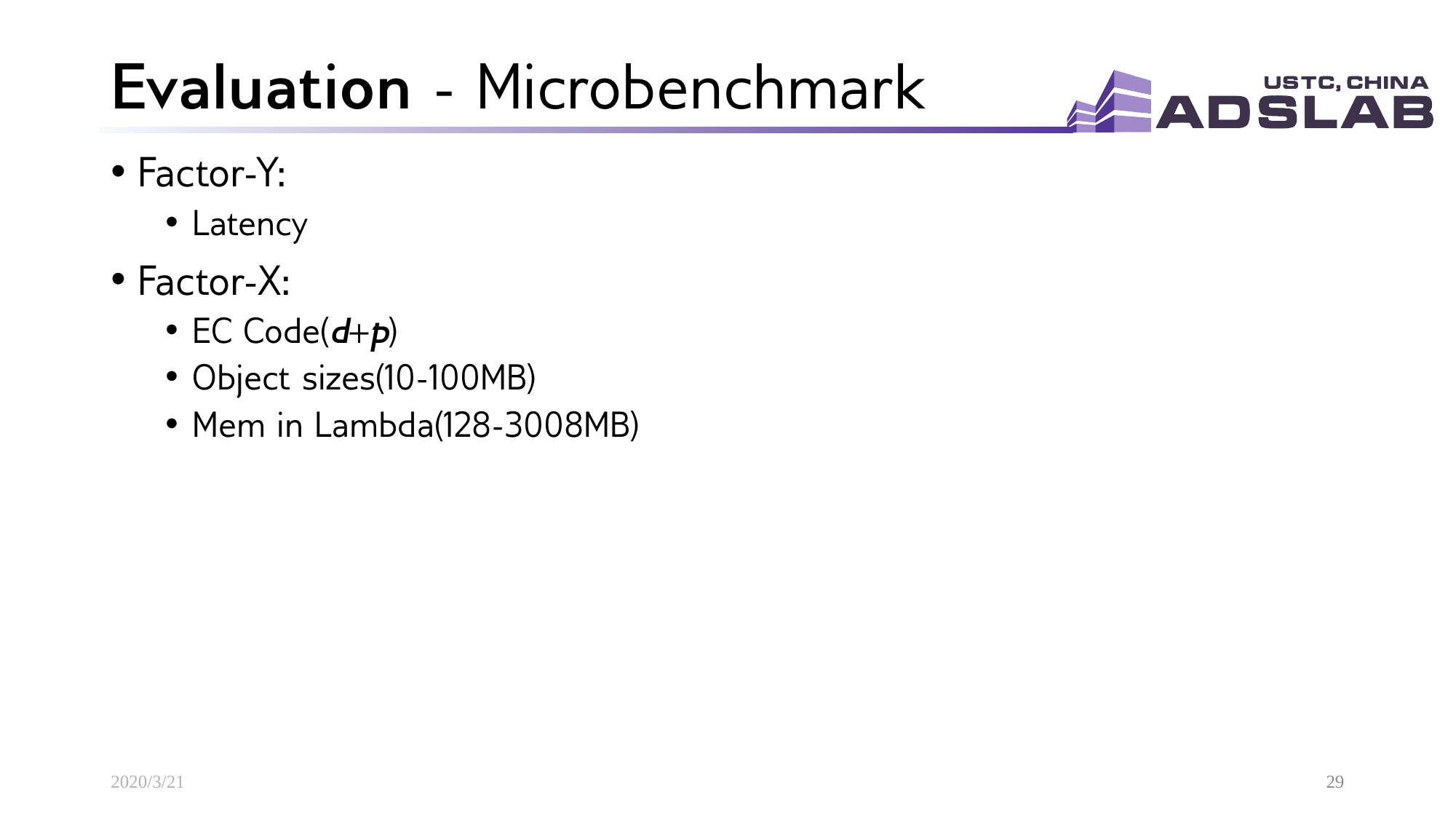

# Evaluation - Microbenchmark
Factor-Y:
Latency
Factor-X:
EC Code(d+p)
Object sizes(10-100MB)
Mem in Lambda(128-3008MB)
2020/3/21